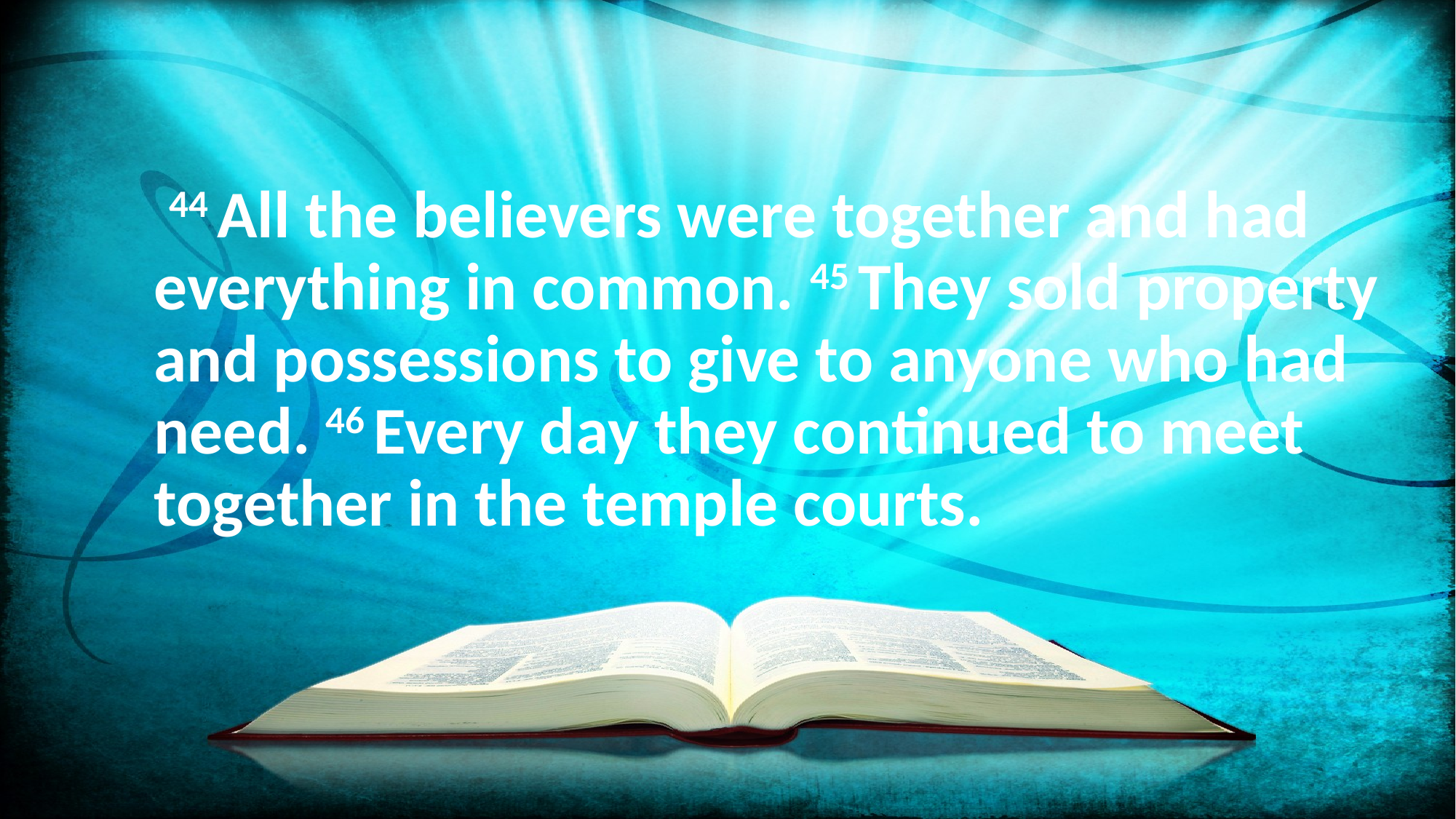

44 All the believers were together and had everything in common. 45 They sold property and possessions to give to anyone who had need. 46 Every day they continued to meet together in the temple courts.